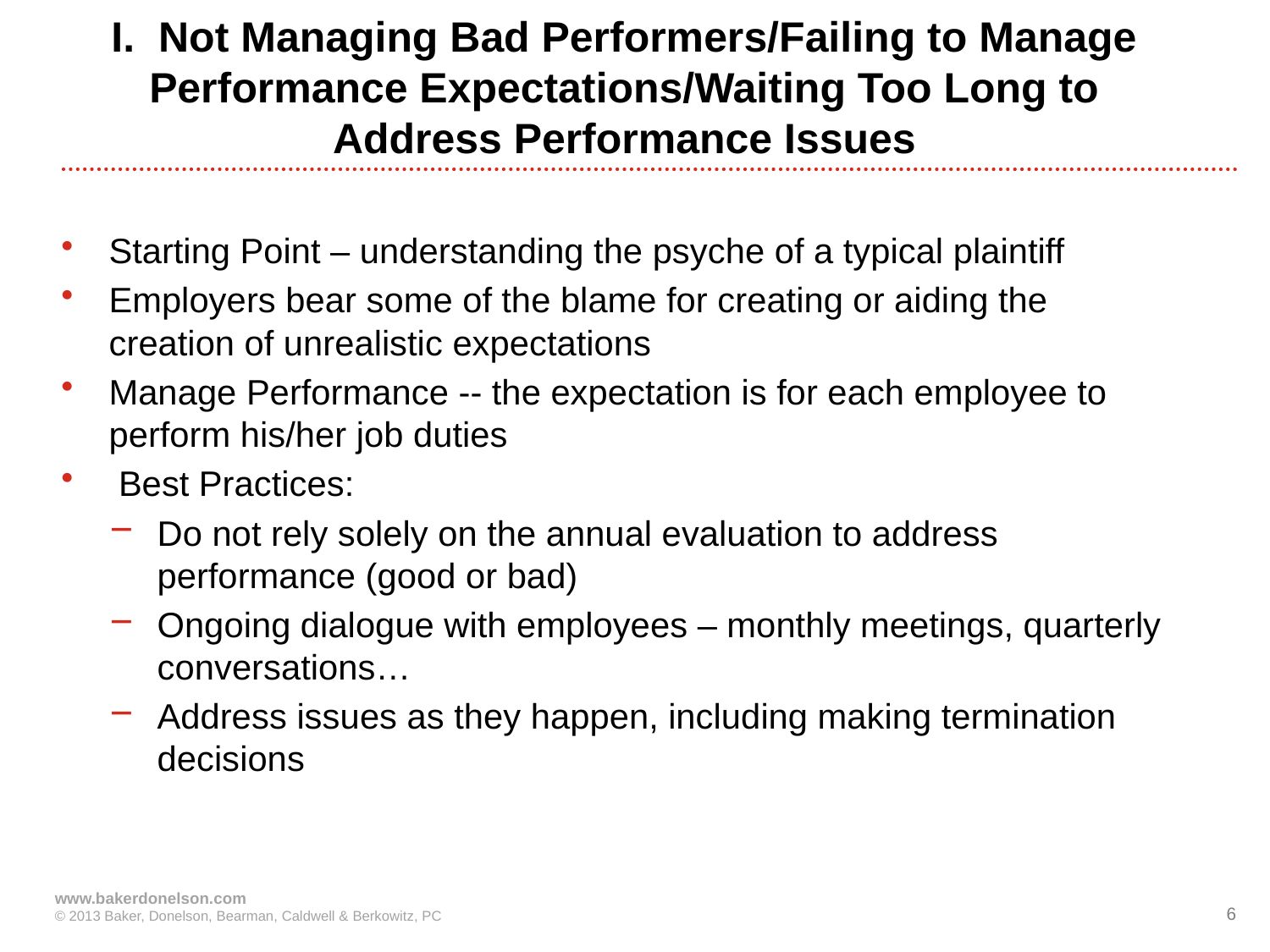

# I.  Not Managing Bad Performers/Failing to Manage Performance Expectations/Waiting Too Long to Address Performance Issues
Starting Point – understanding the psyche of a typical plaintiff
Employers bear some of the blame for creating or aiding the creation of unrealistic expectations
Manage Performance -- the expectation is for each employee to perform his/her job duties
 Best Practices:
Do not rely solely on the annual evaluation to address performance (good or bad)
Ongoing dialogue with employees – monthly meetings, quarterly conversations…
Address issues as they happen, including making termination decisions